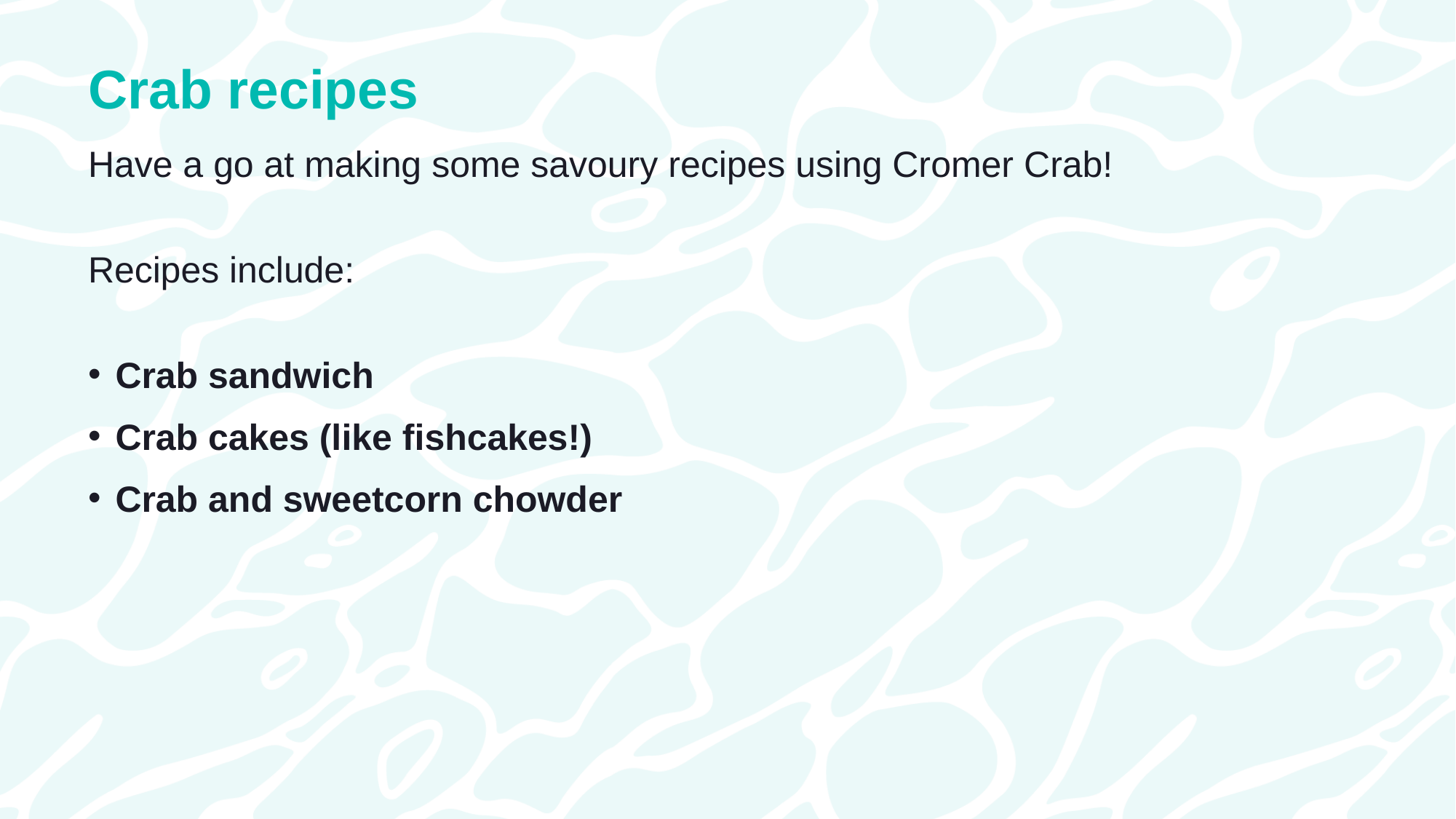

Crab recipes
Have a go at making some savoury recipes using Cromer Crab!
Recipes include:
Crab sandwich
Crab cakes (like fishcakes!)
Crab and sweetcorn chowder